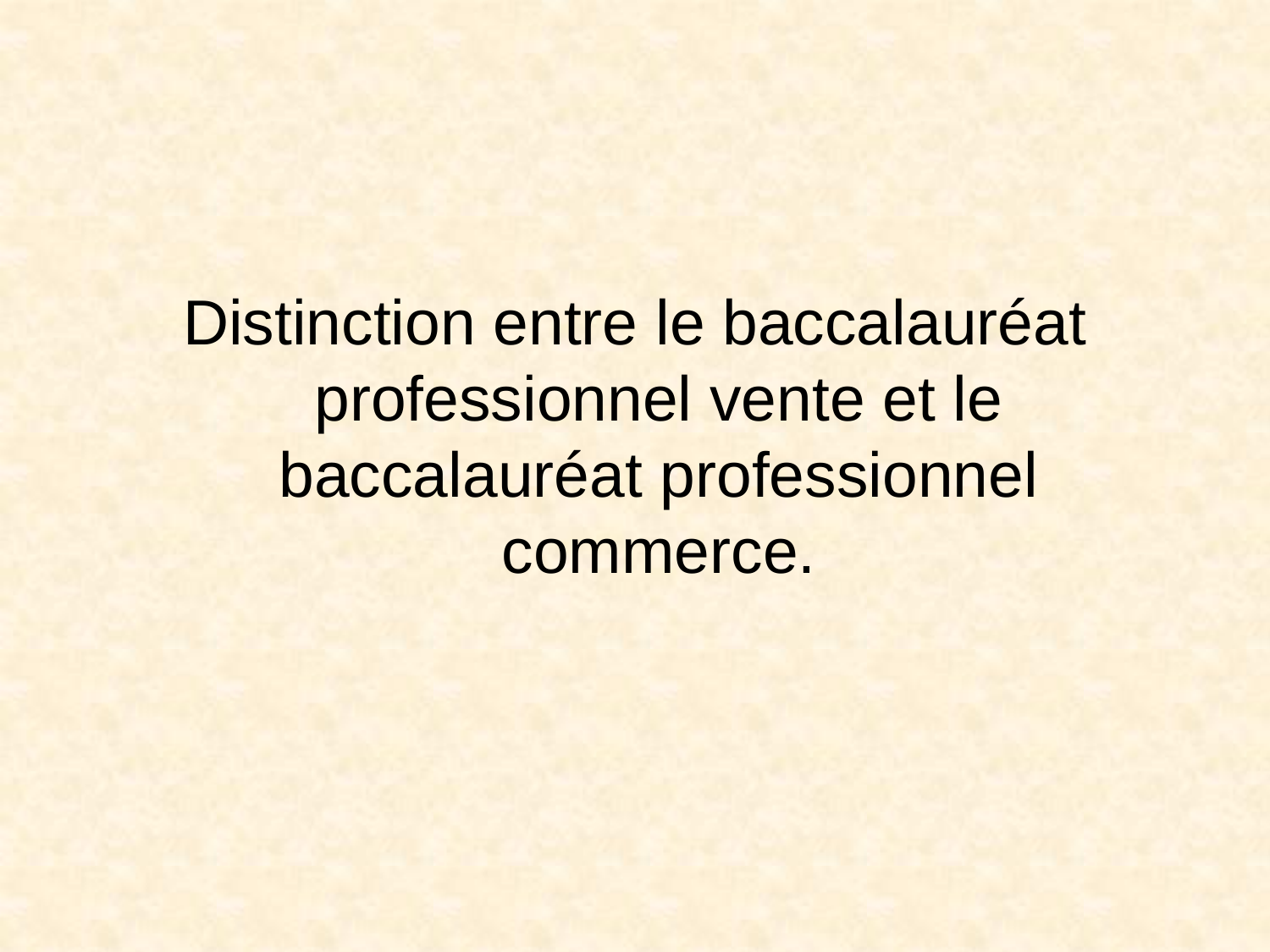

#
Distinction entre le baccalauréat professionnel vente et le baccalauréat professionnel commerce.